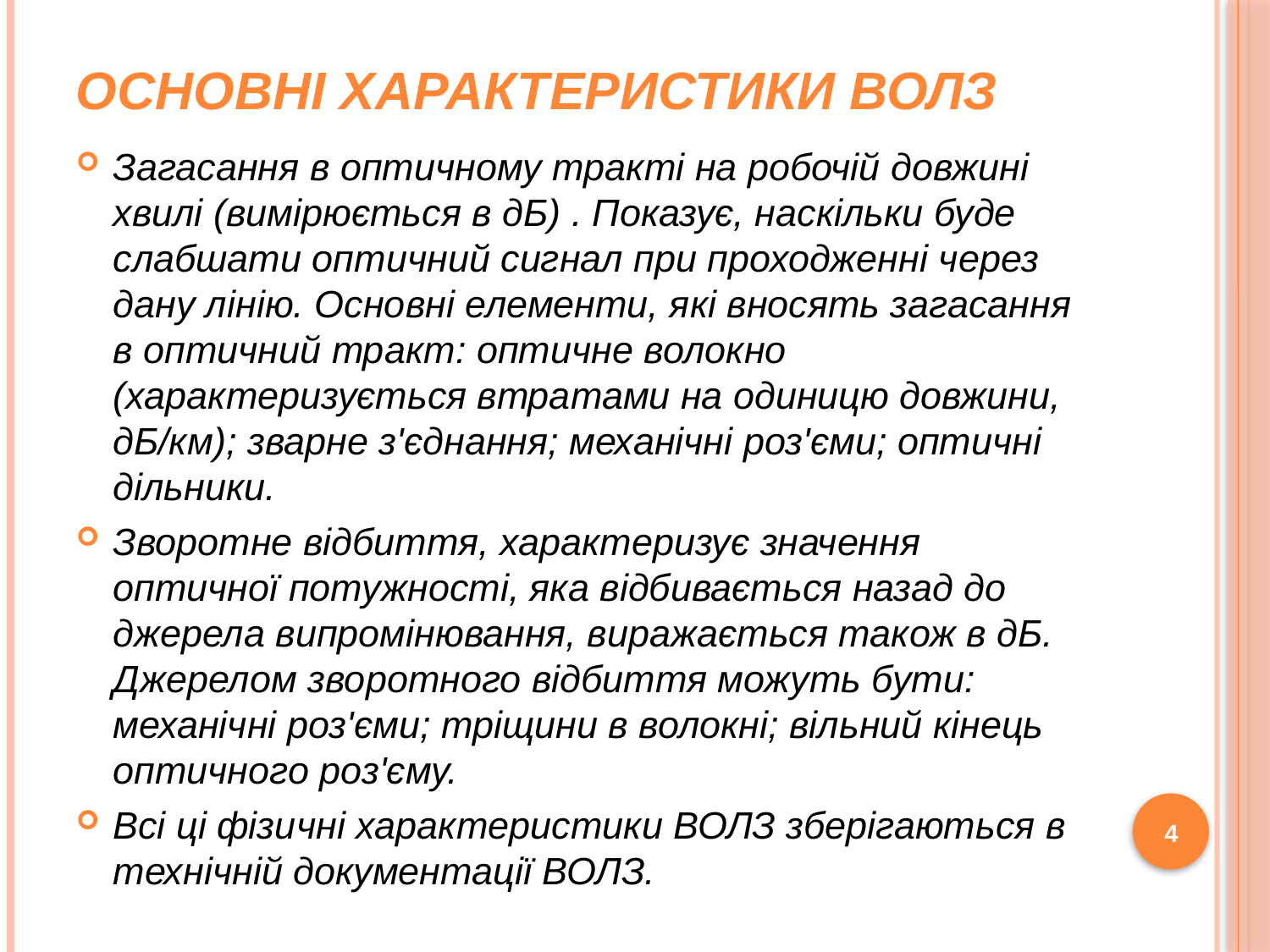

# Основні характеристики ВОЛЗ
Загасання в оптичному тракті на робочій довжині хвилі (вимірюється в дБ) . Показує, наскільки буде слабшати оптичний сигнал при проходженні через дану лінію. Основні елементи, які вносять загасання в оптичний тракт: оптичне волокно (характеризується втратами на одиницю довжини, дБ/км); зварне з'єднання; механічні роз'єми; оптичні дільники.
Зворотне відбиття, характеризує значення оптичної потужності, яка відбивається назад до джерела випромінювання, виражається також в дБ. Джерелом зворотного відбиття можуть бути: механічні роз'єми; тріщини в волокні; вільний кінець оптичного роз'єму.
Всі ці фізичні характеристики ВОЛЗ зберігаються в технічній документації ВОЛЗ.

4